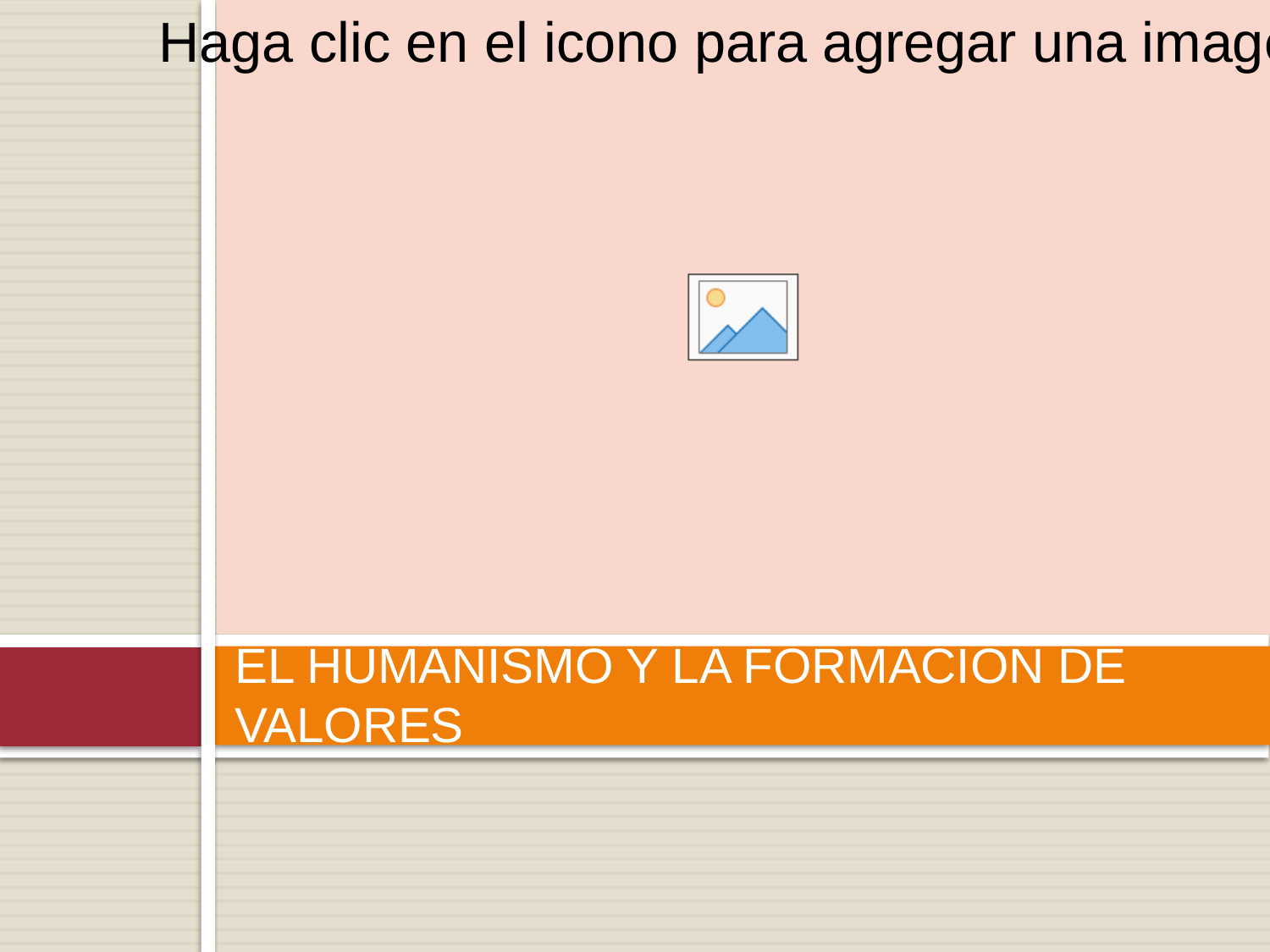

# EL HUMANISMO Y LA FORMACIÓN DE VALORES